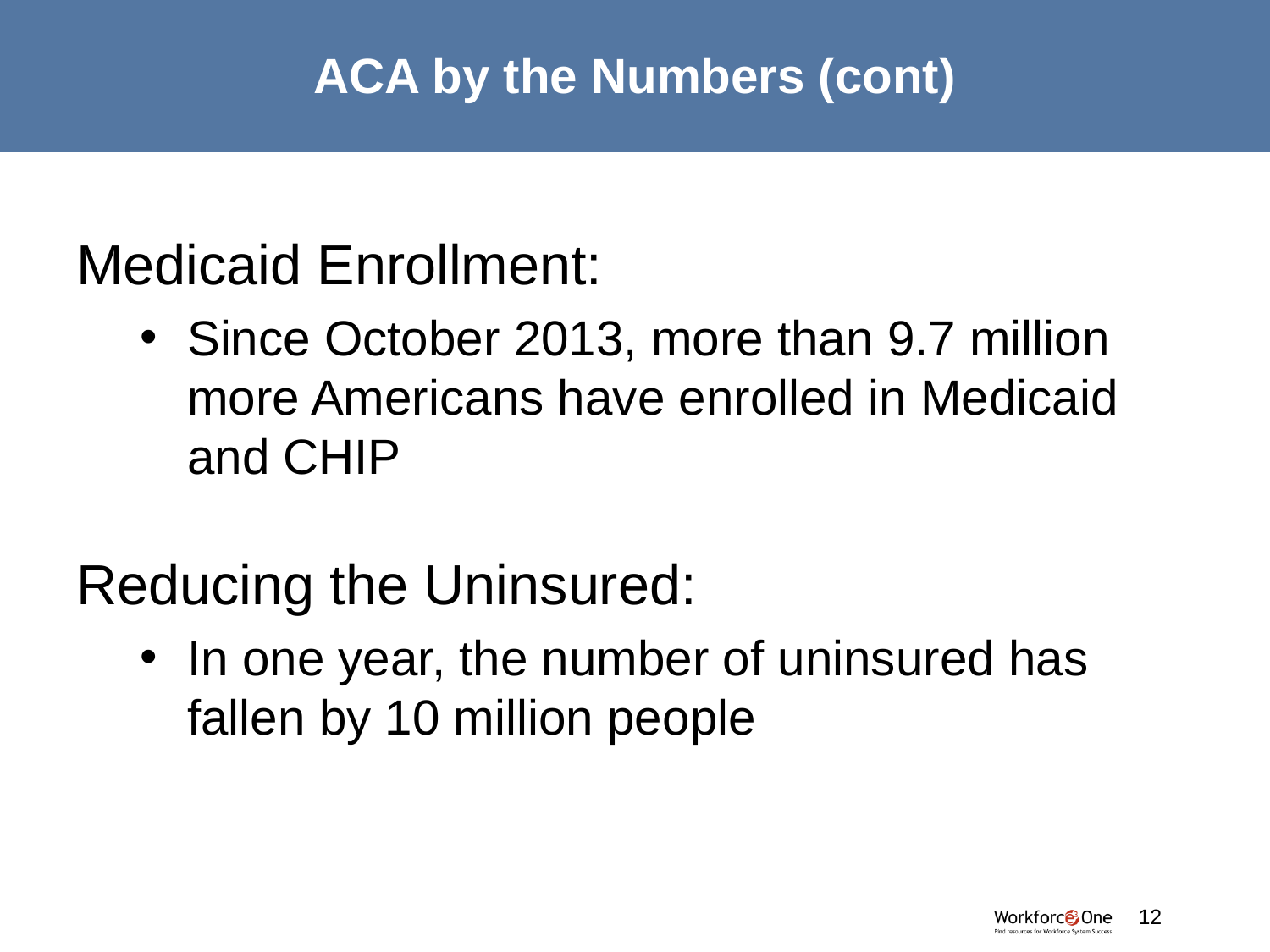

# ACA by the Numbers (cont)
Medicaid Enrollment:
Since October 2013, more than 9.7 million more Americans have enrolled in Medicaid and CHIP
Reducing the Uninsured:
In one year, the number of uninsured has fallen by 10 million people

#
12